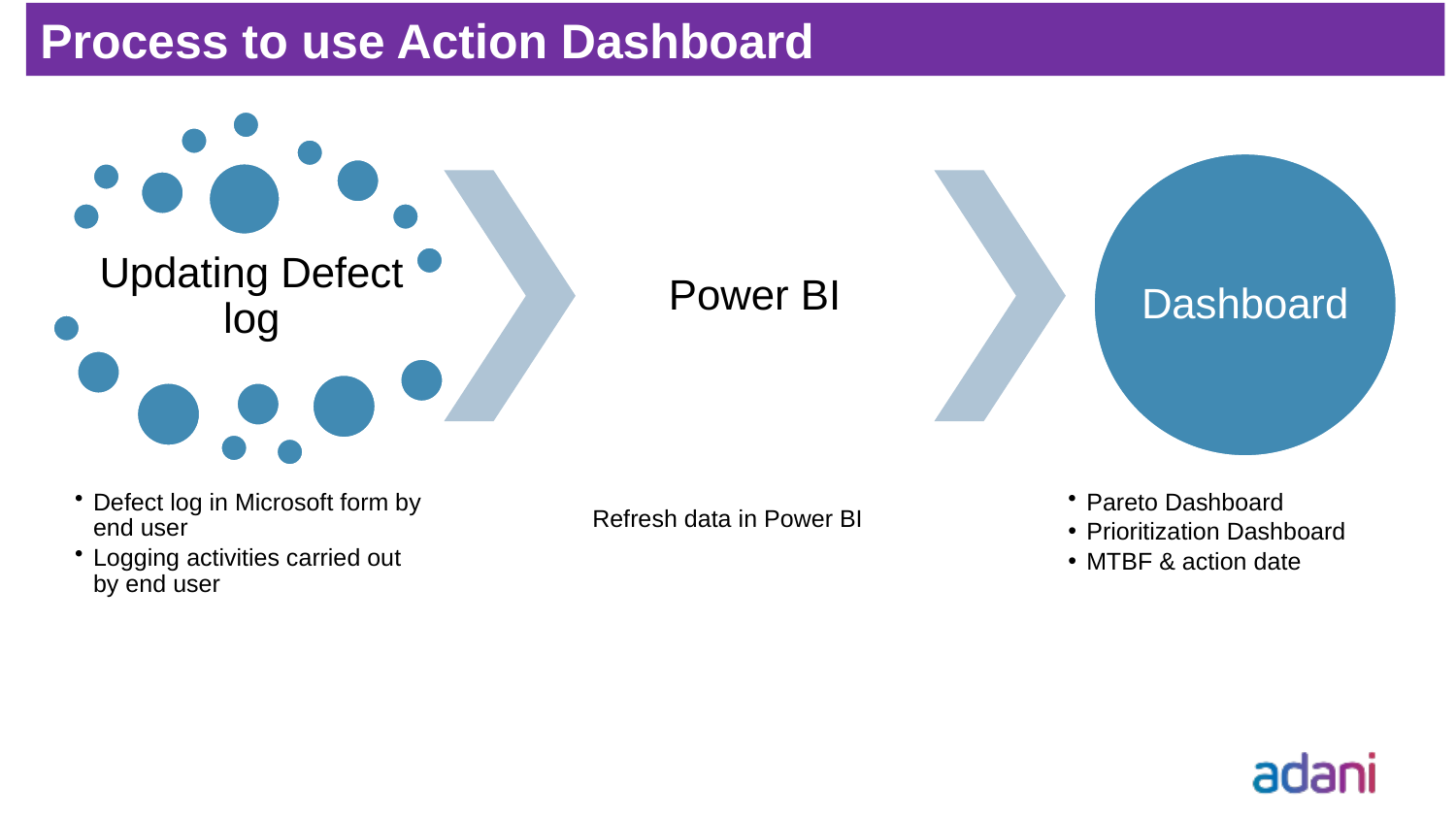

Process to use Action Dashboard
Updating Defect log
Defect log in Microsoft form by end user
Logging activities carried out by end user
Power BI
Refresh data in Power BI
Dashboard
Pareto Dashboard
Prioritization Dashboard
MTBF & action date